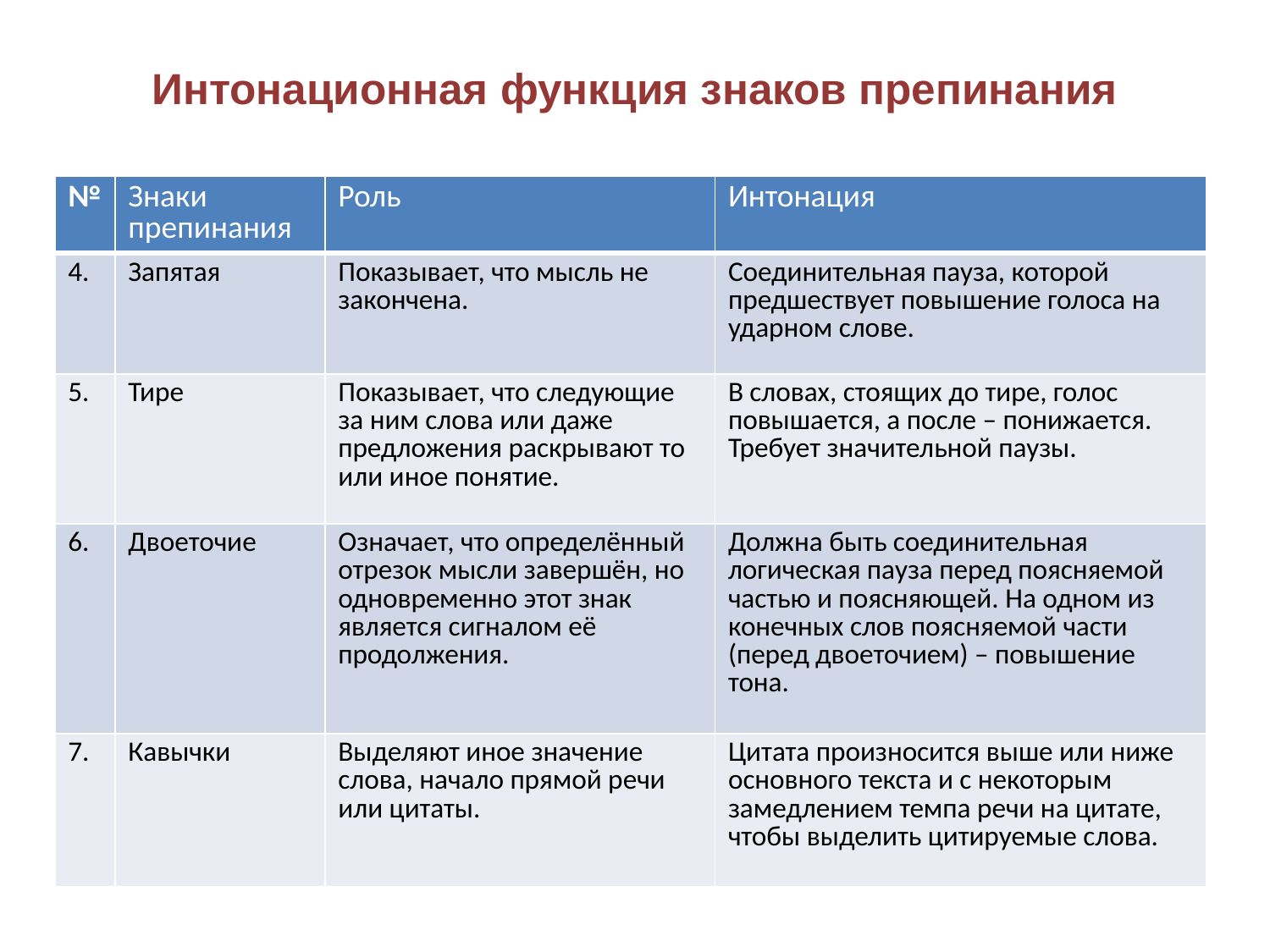

# Интонационная функция знаков препинания
| № | Знаки препинания | Роль | Интонация |
| --- | --- | --- | --- |
| 4. | Запятая | Показывает, что мысль не закончена. | Соединительная пауза, которой предшествует повышение голоса на ударном слове. |
| 5. | Тире | Показывает, что следующие за ним слова или даже предложения раскрывают то или иное понятие. | В словах, стоящих до тире, голос повышается, а после – понижается. Требует значительной паузы. |
| 6. | Двоеточие | Означает, что определённый отрезок мысли завершён, но одновременно этот знак является сигналом её продолжения. | Должна быть соединительная логическая пауза перед поясняемой частью и поясняющей. На одном из конечных слов поясняемой части (перед двоеточием) – повышение тона. |
| 7. | Кавычки | Выделяют иное значение слова, начало прямой речи или цитаты. | Цитата произносится выше или ниже основного текста и с некоторым замедлением темпа речи на цитате, чтобы выделить цитируемые слова. |